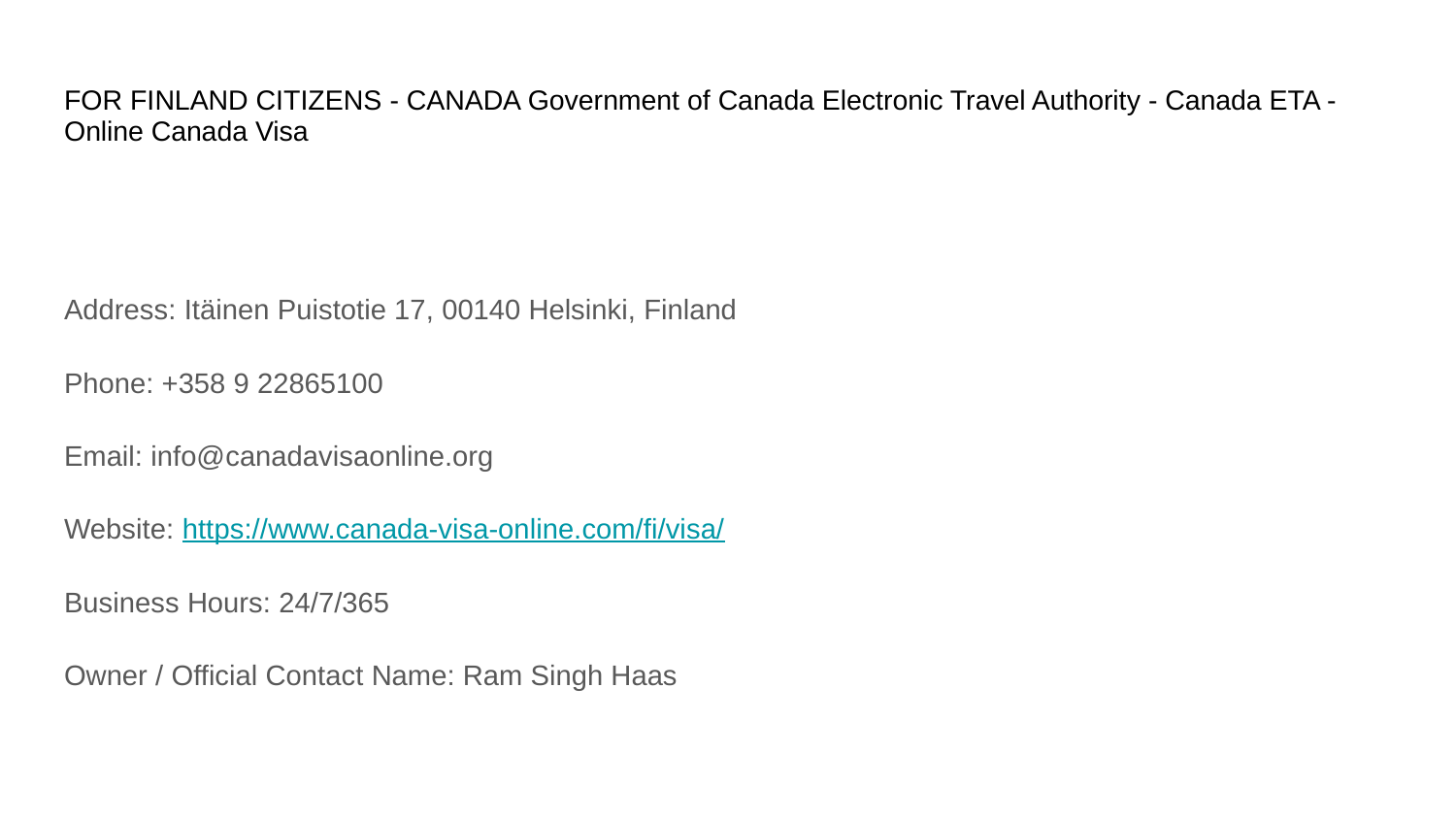

# FOR FINLAND CITIZENS - CANADA Government of Canada Electronic Travel Authority - Canada ETA - Online Canada Visa
Address: Itäinen Puistotie 17, 00140 Helsinki, Finland

Phone: +358 9 22865100

Email: info@canadavisaonline.org

Website: https://www.canada-visa-online.com/fi/visa/

Business Hours: 24/7/365

Owner / Official Contact Name: Ram Singh Haas